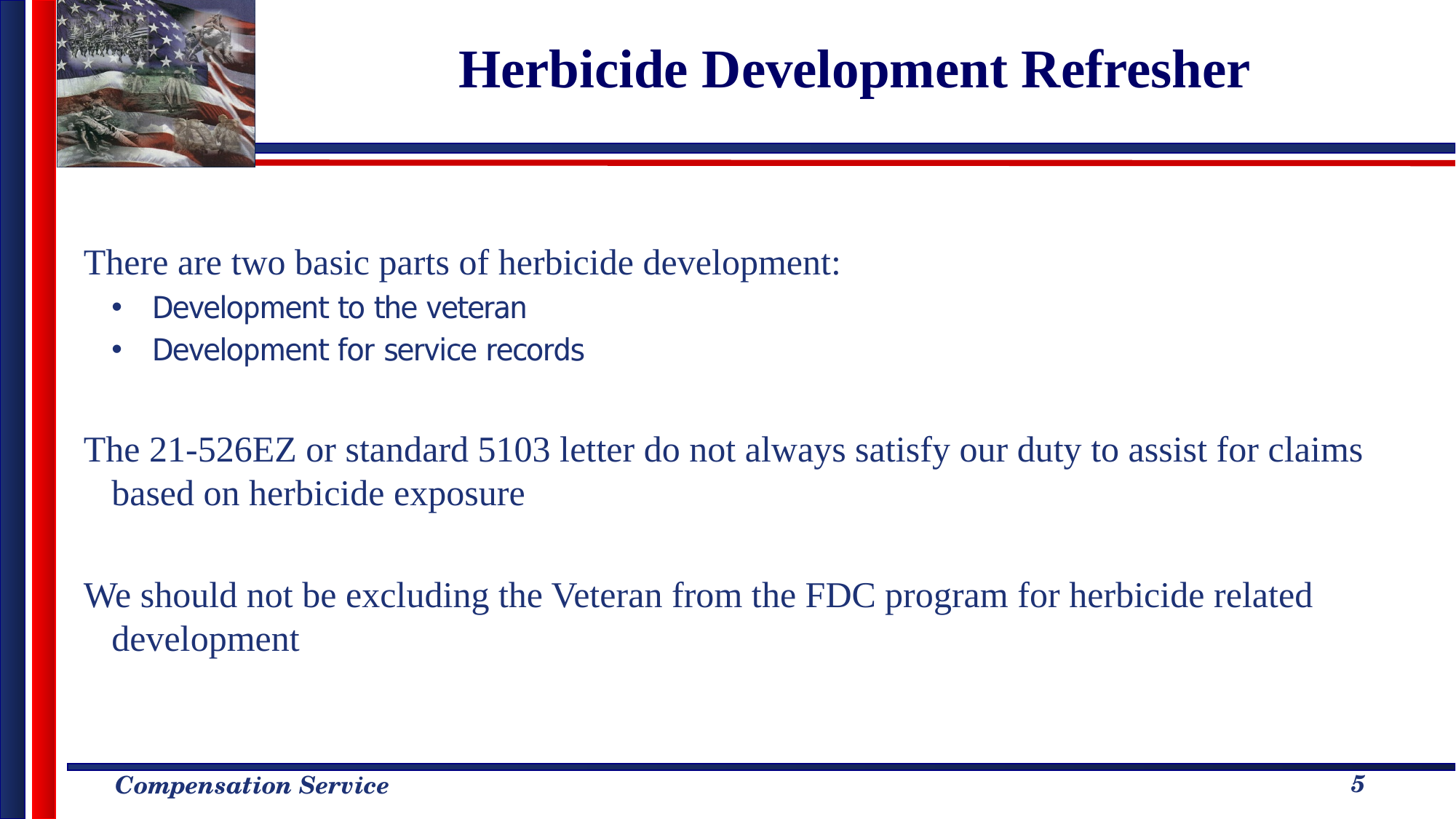

# Herbicide Development Refresher

There are two basic parts of herbicide development:
Development to the veteran
Development for service records

The 21-526EZ or standard 5103 letter do not always satisfy our duty to assist for claims based on herbicide exposure

We should not be excluding the Veteran from the FDC program for herbicide related development

5